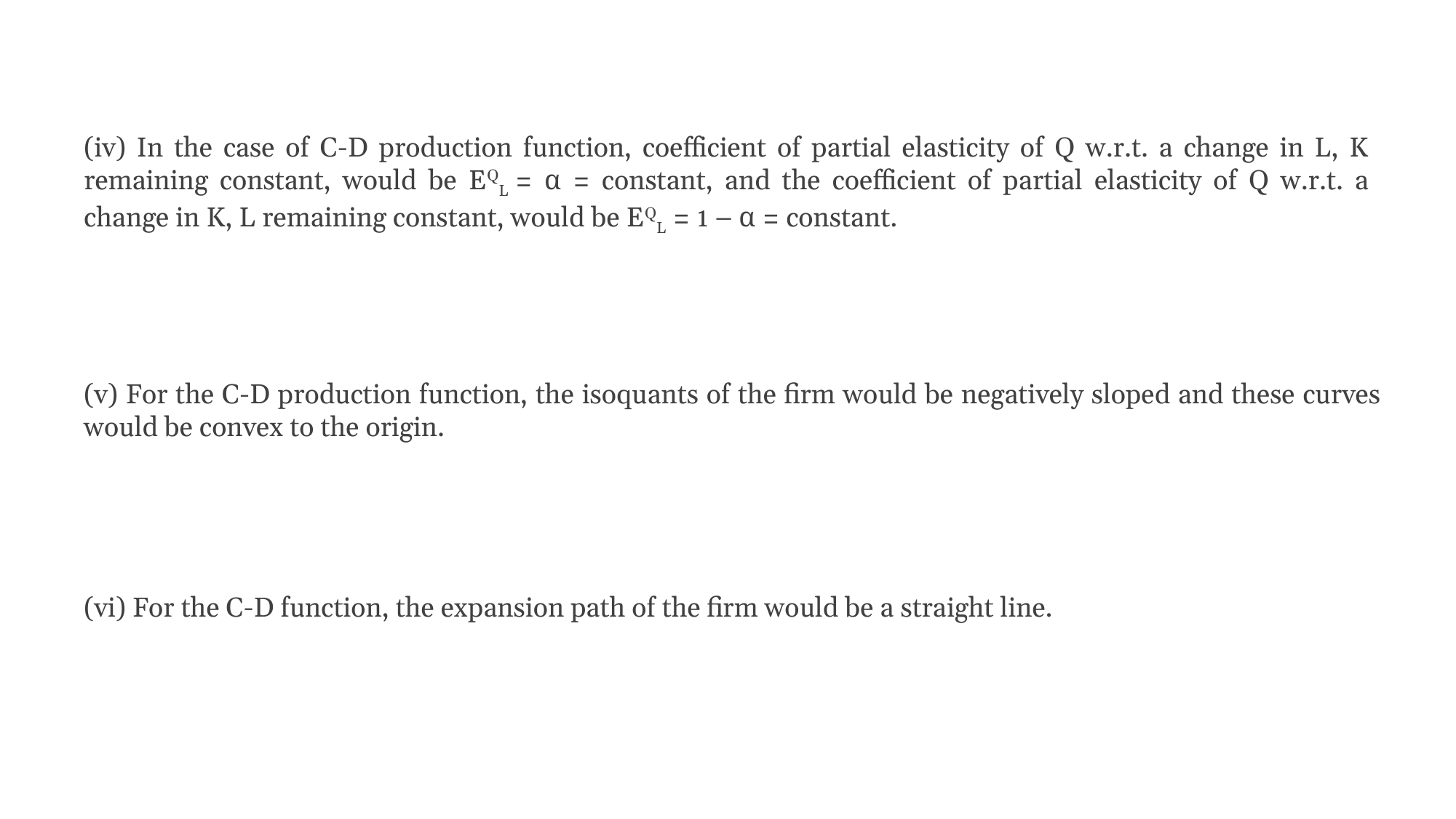

(iv) In the case of C-D production function, coefficient of partial elasticity of Q w.r.t. a change in L, K remaining constant, would be EQL = α = constant, and the coefficient of partial elasticity of Q w.r.t. a change in K, L remaining constant, would be EQL = 1 – α = constant.
(v) For the C-D production function, the isoquants of the firm would be negatively sloped and these curves would be convex to the origin.
(vi) For the C-D function, the expansion path of the firm would be a straight line.